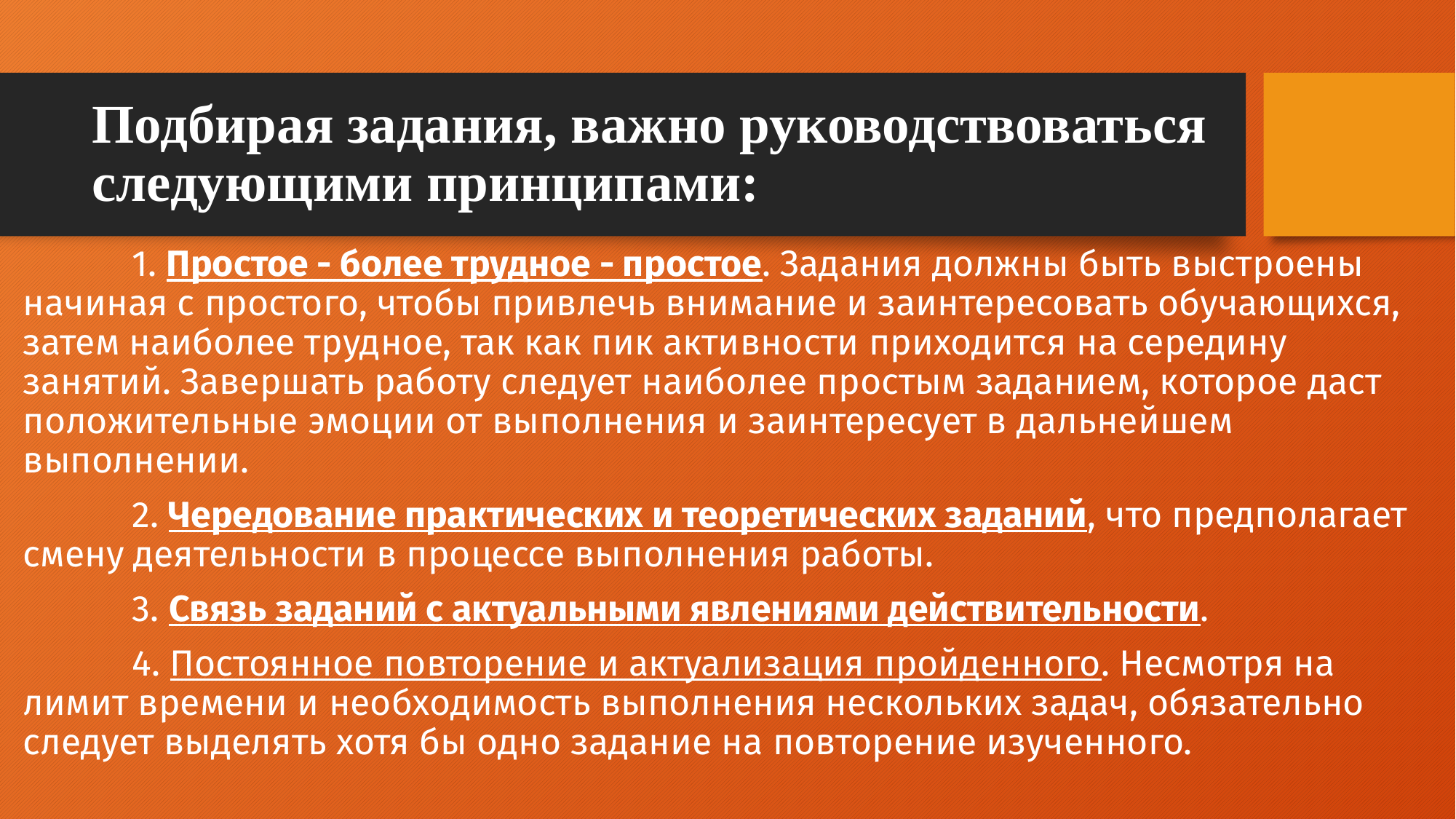

# Подбирая задания, важно руководствоваться следующими принципами:
	1. Простое - более трудное - простое. Задания должны быть выстроены начиная с простого, чтобы привлечь внимание и заинтересовать обучающихся, затем наиболее трудное, так как пик активности приходится на середину занятий. Завершать работу следует наиболее простым заданием, которое даст положительные эмоции от выполнения и заинтересует в дальнейшем выполнении.
	2. Чередование практических и теоретических заданий, что предполагает смену деятельности в процессе выполнения работы.
	3. Связь заданий с актуальными явлениями действительности.
	4. Постоянное повторение и актуализация пройденного. Несмотря на лимит времени и необходимость выполнения нескольких задач, обязательно следует выделять хотя бы одно задание на повторение изученного.